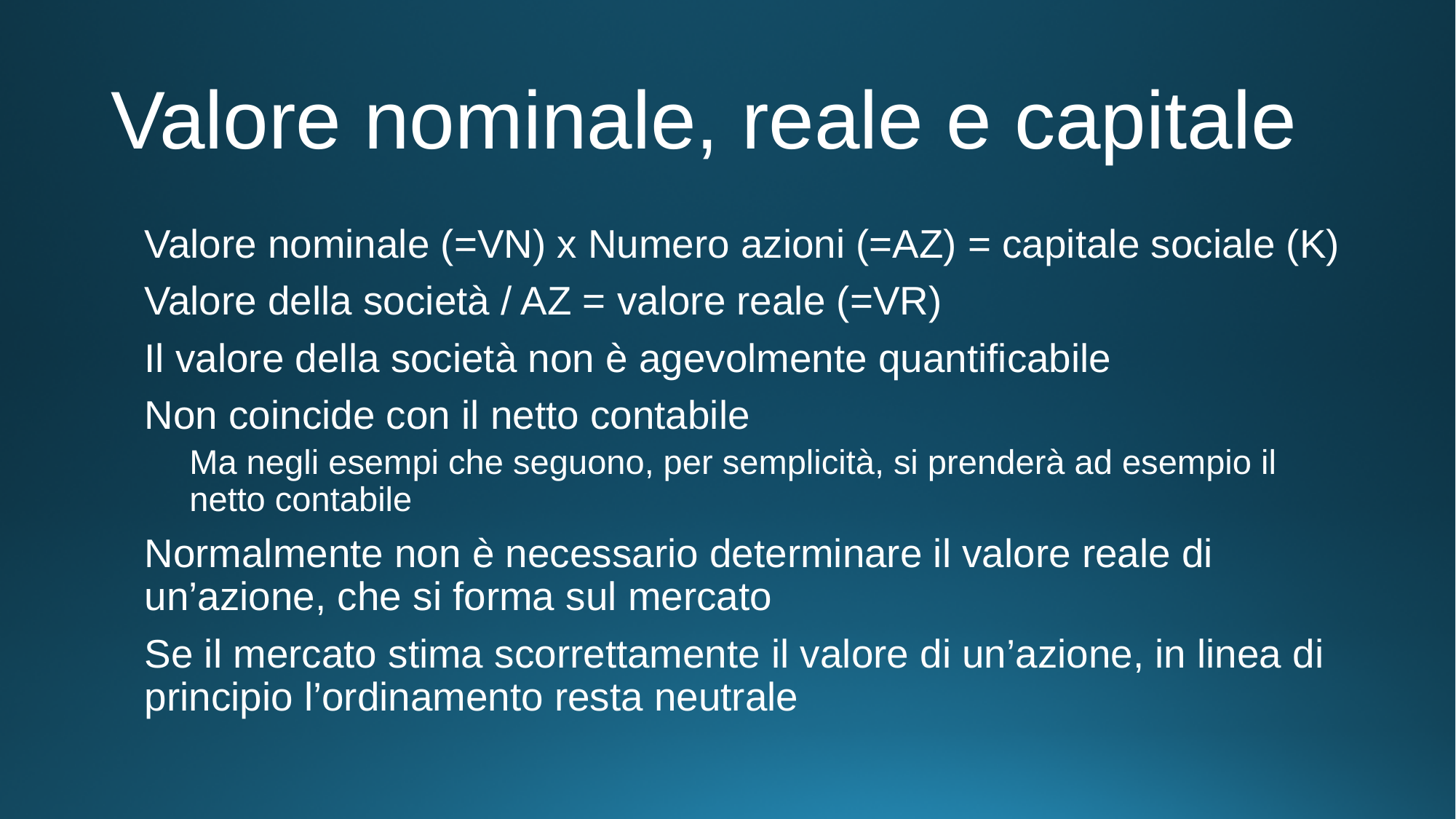

# Valore nominale, reale e capitale
Valore nominale (=VN) x Numero azioni (=AZ) = capitale sociale (K)
Valore della società / AZ = valore reale (=VR)
Il valore della società non è agevolmente quantificabile
Non coincide con il netto contabile
Ma negli esempi che seguono, per semplicità, si prenderà ad esempio il netto contabile
Normalmente non è necessario determinare il valore reale di un’azione, che si forma sul mercato
Se il mercato stima scorrettamente il valore di un’azione, in linea di principio l’ordinamento resta neutrale